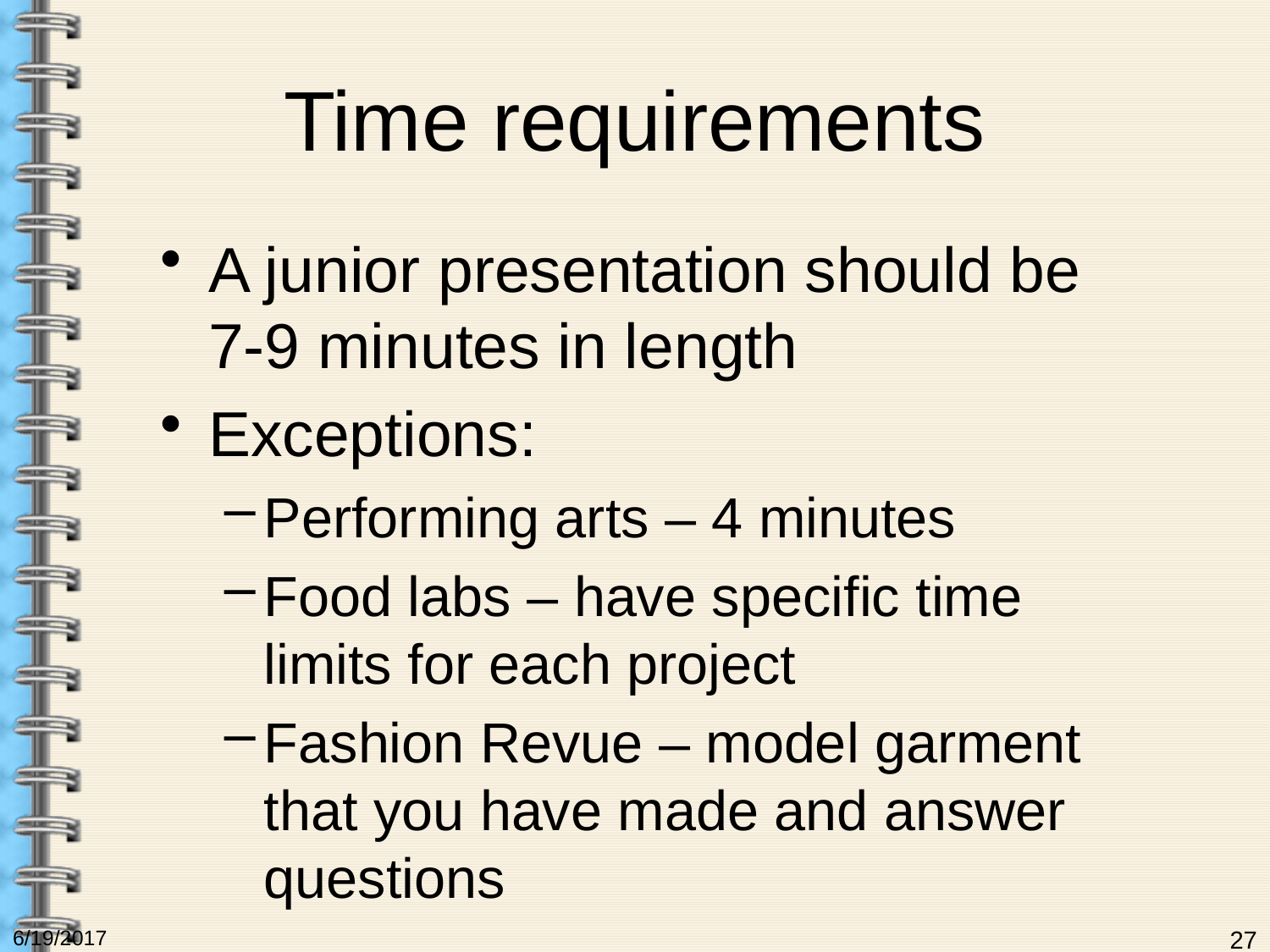

# Time requirements
A junior presentation should be 7-9 minutes in length
Exceptions:
Performing arts – 4 minutes
Food labs – have specific time limits for each project
Fashion Revue – model garment that you have made and answer questions

6/19/2017
27